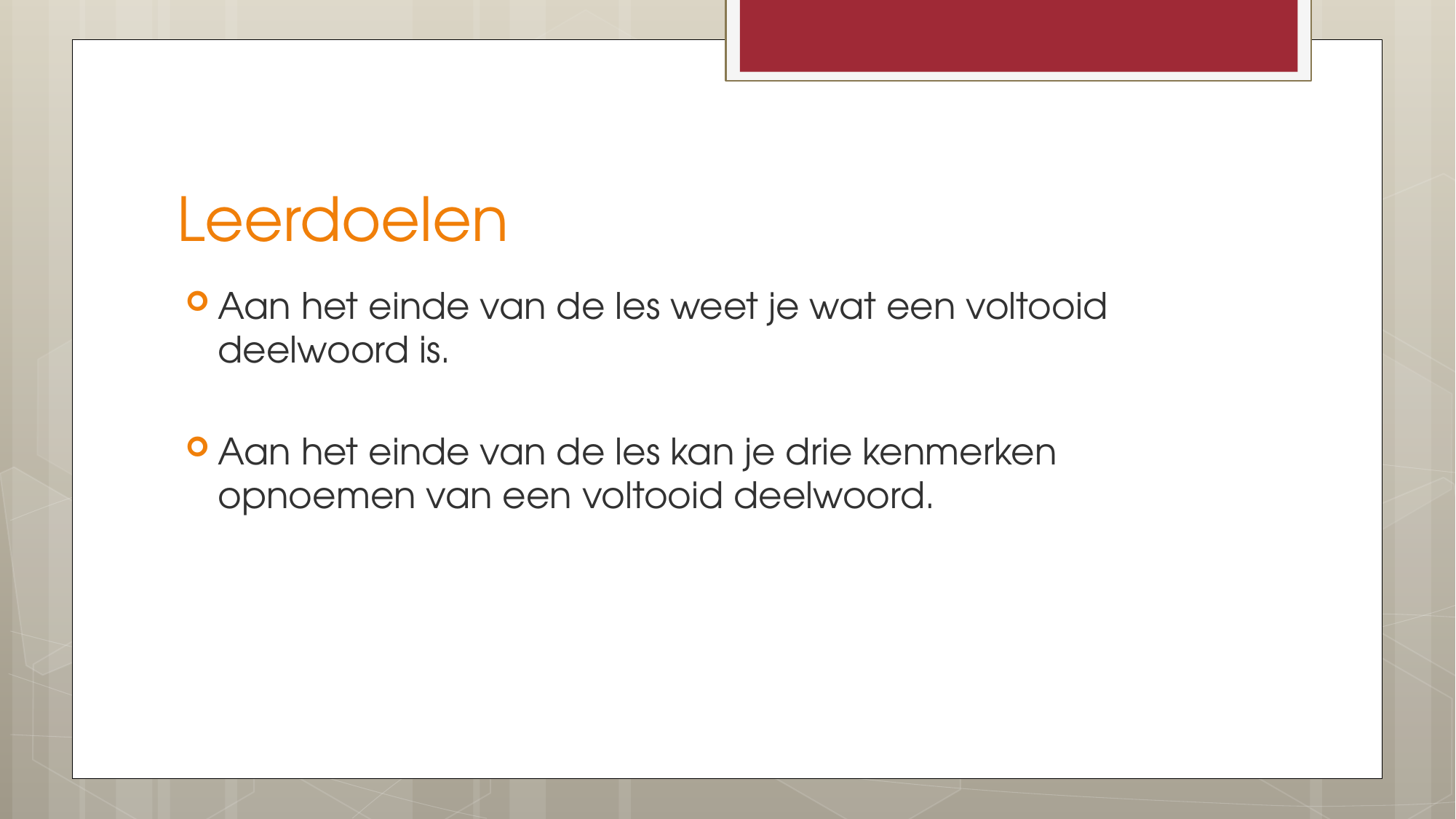

# Leerdoelen
Aan het einde van de les weet je wat een voltooid deelwoord is.

Aan het einde van de les kan je drie kenmerken opnoemen van een voltooid deelwoord.